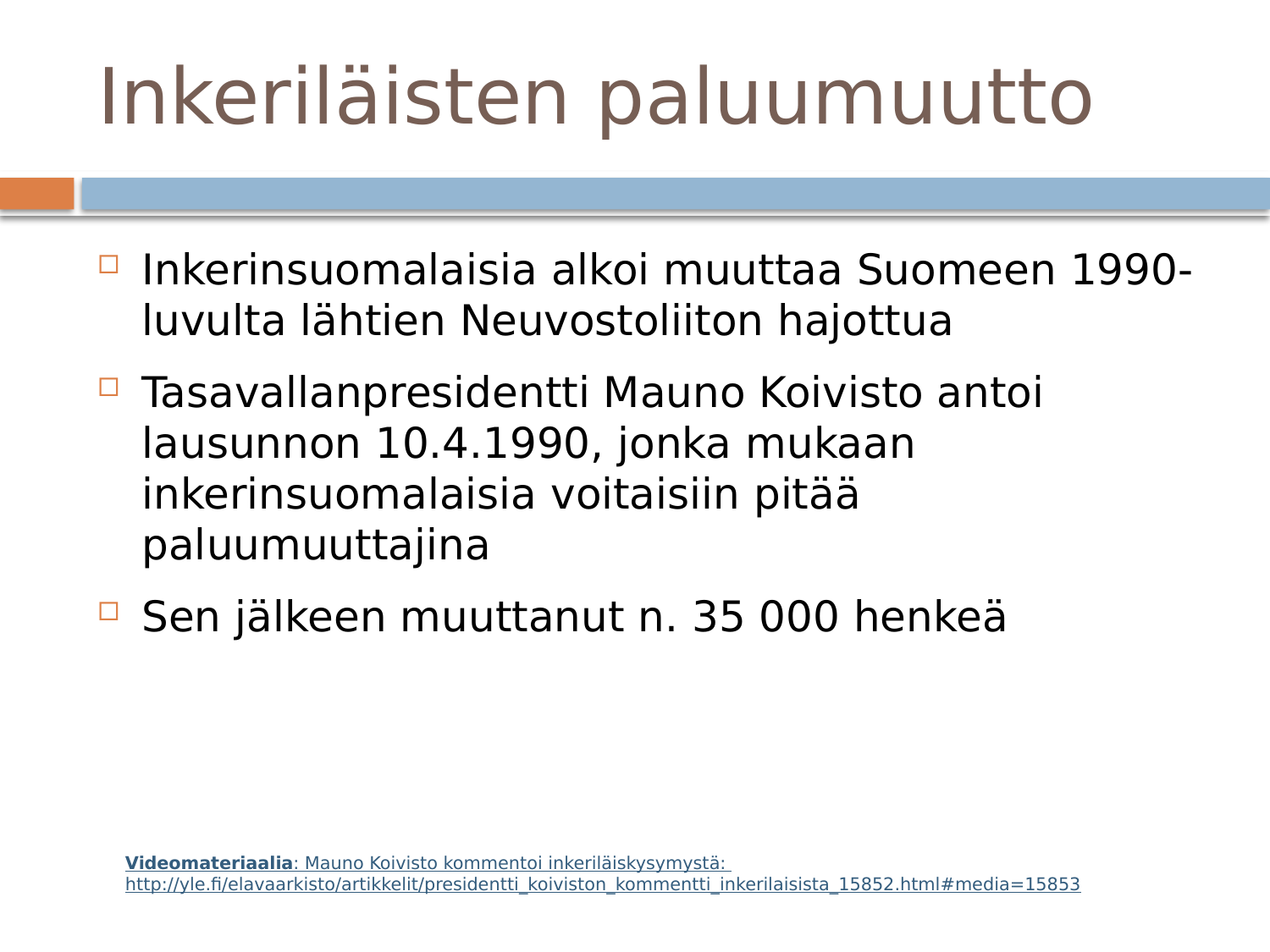

# Inkeriläisten paluumuutto
Inkerinsuomalaisia alkoi muuttaa Suomeen 1990-luvulta lähtien Neuvostoliiton hajottua
Tasavallanpresidentti Mauno Koivisto antoi lausunnon 10.4.1990, jonka mukaan inkerinsuomalaisia voitaisiin pitää paluumuuttajina
Sen jälkeen muuttanut n. 35 000 henkeä

Videomateriaalia: Mauno Koivisto kommentoi inkeriläiskysymystä:
http://yle.fi/elavaarkisto/artikkelit/presidentti_koiviston_kommentti_inkerilaisista_15852.html#media=15853